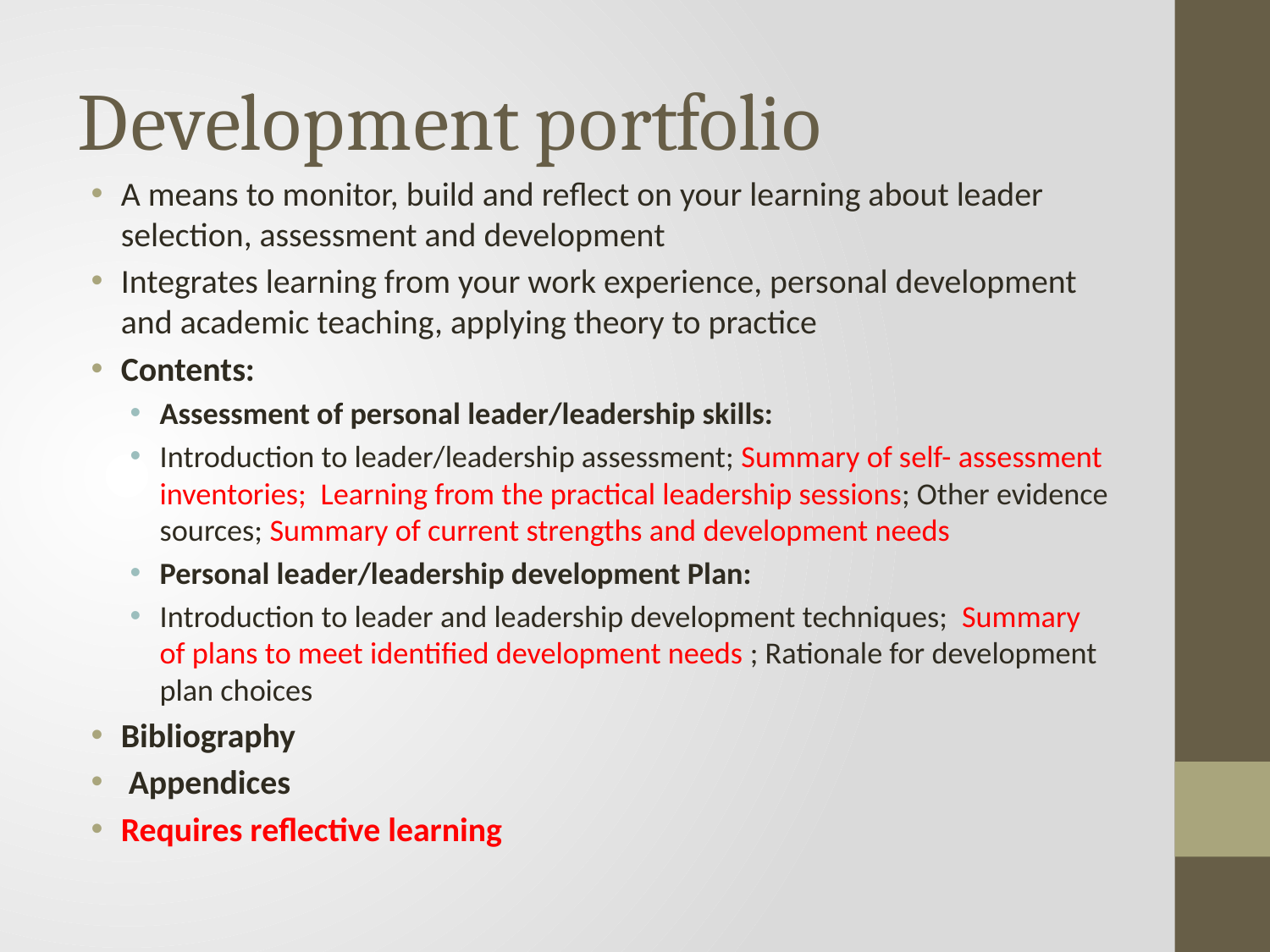

# Development portfolio
A means to monitor, build and reflect on your learning about leader selection, assessment and development
Integrates learning from your work experience, personal development and academic teaching, applying theory to practice
Contents:
Assessment of personal leader/leadership skills:
Introduction to leader/leadership assessment; Summary of self- assessment inventories;  Learning from the practical leadership sessions; Other evidence sources; Summary of current strengths and development needs
Personal leader/leadership development Plan:
Introduction to leader and leadership development techniques;  Summary of plans to meet identified development needs ; Rationale for development plan choices
Bibliography
 Appendices
Requires reflective learning